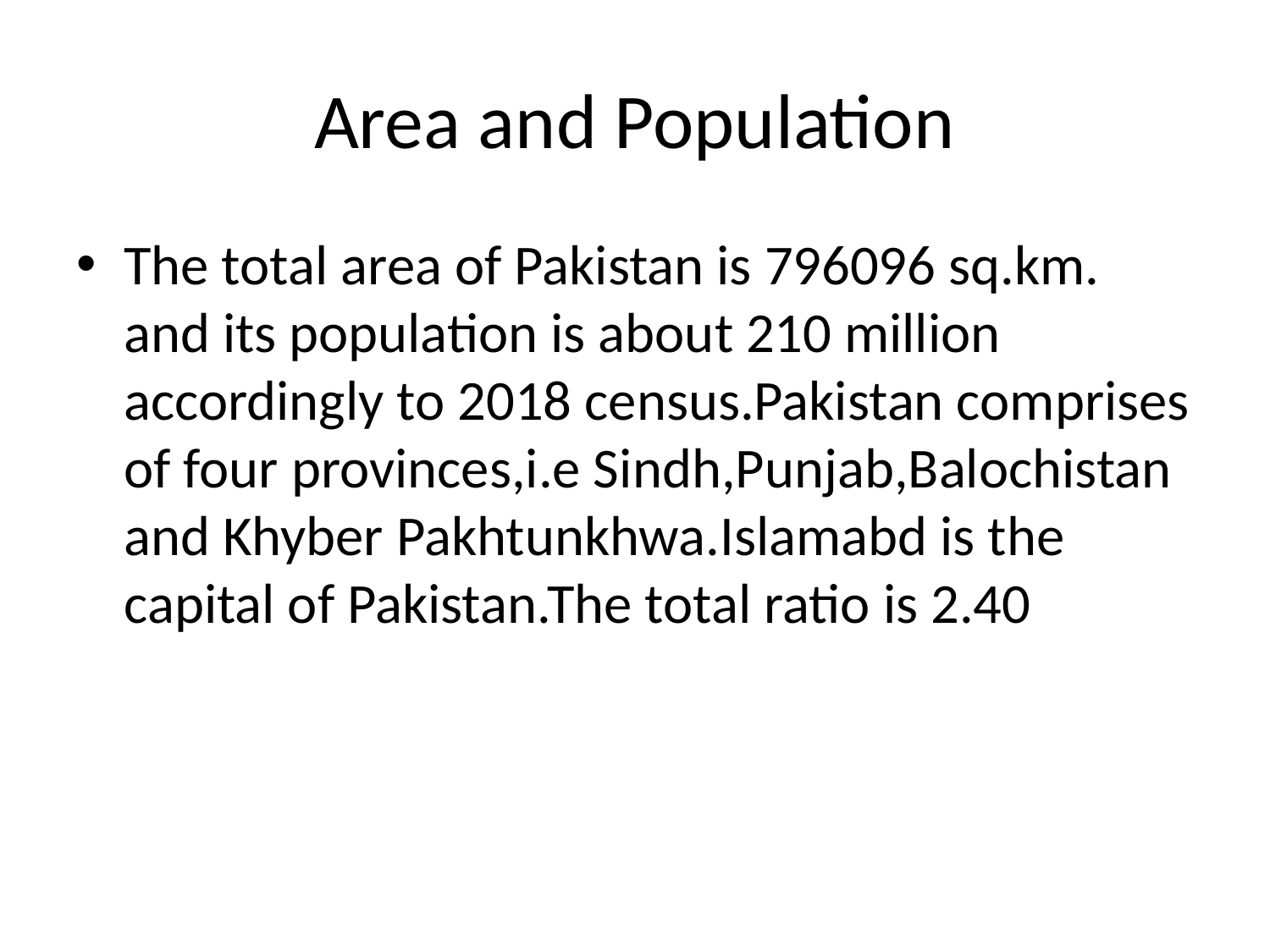

# Area and Population
The total area of Pakistan is 796096 sq.km. and its population is about 210 million accordingly to 2018 census.Pakistan comprises of four provinces,i.e Sindh,Punjab,Balochistan and Khyber Pakhtunkhwa.Islamabd is the capital of Pakistan.The total ratio is 2.40